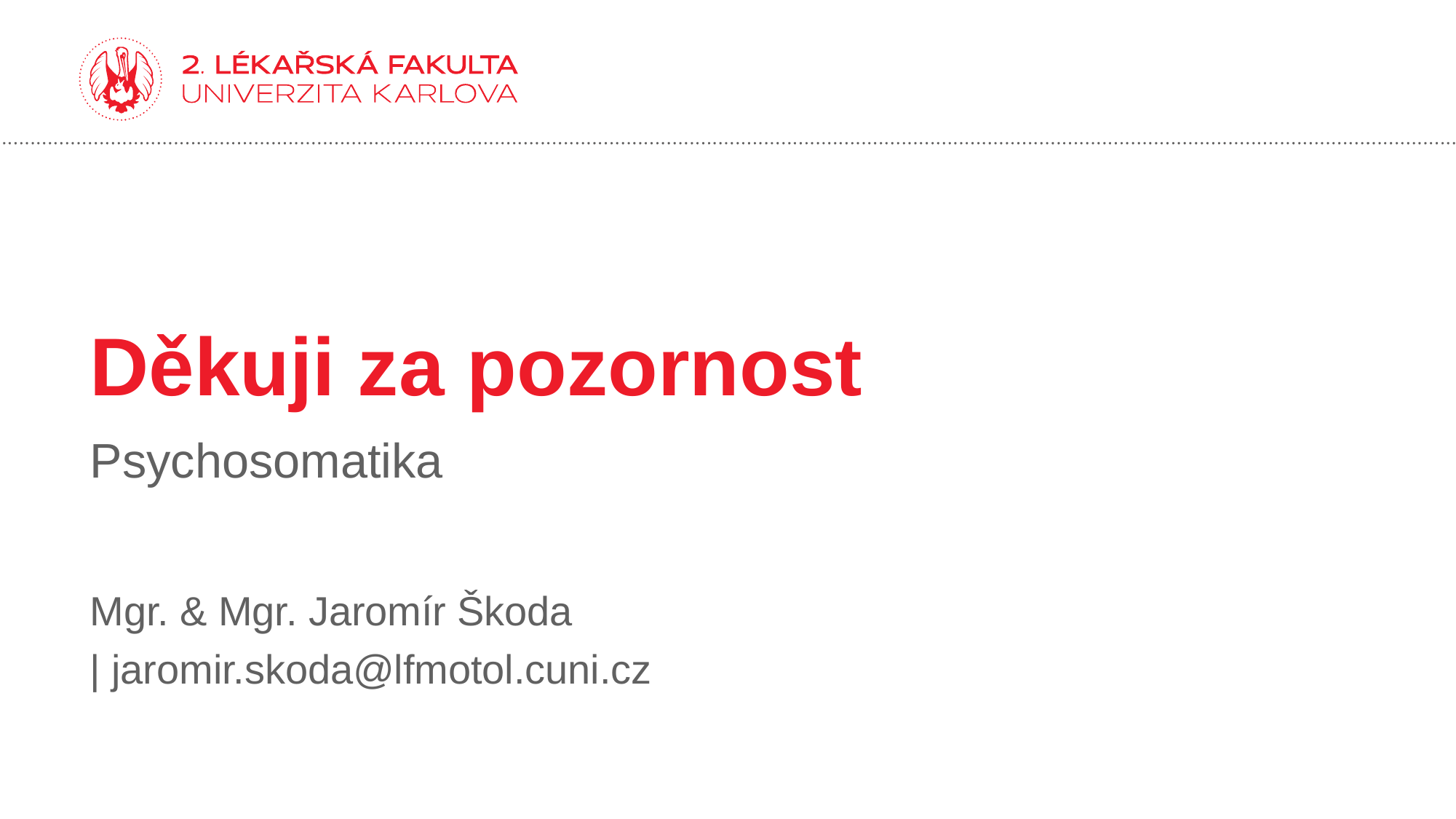

# Děkuji za pozornost
Psychosomatika
Mgr. & Mgr. Jaromír Škoda
| jaromir.skoda@lfmotol.cuni.cz